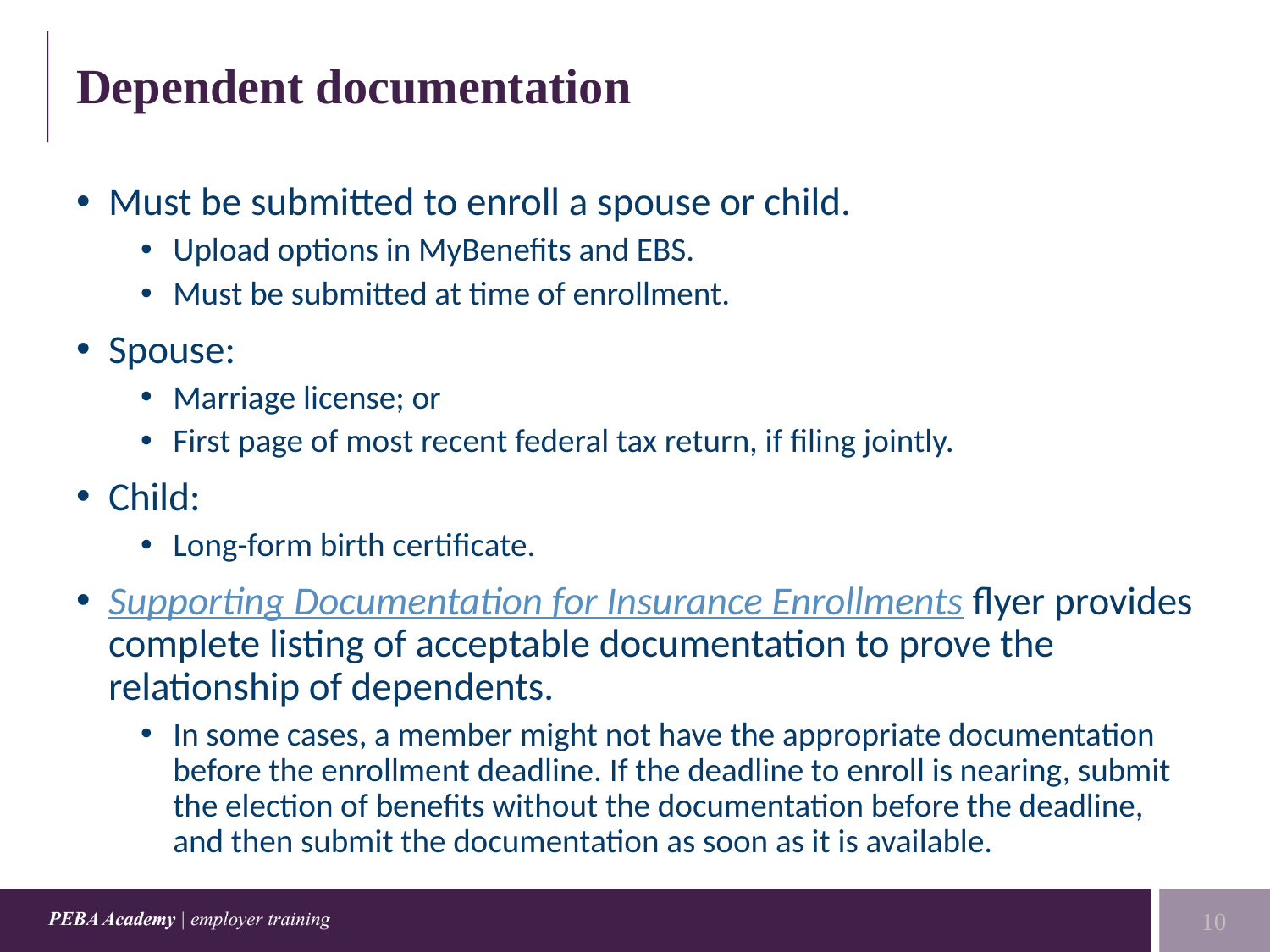

# Dependent documentation
Must be submitted to enroll a spouse or child.
Upload options in MyBenefits and EBS.
Must be submitted at time of enrollment.
Spouse:
Marriage license; or
First page of most recent federal tax return, if filing jointly.
Child:
Long-form birth certificate.
Supporting Documentation for Insurance Enrollments flyer provides complete listing of acceptable documentation to prove the relationship of dependents.
In some cases, a member might not have the appropriate documentation before the enrollment deadline. If the deadline to enroll is nearing, submit the election of benefits without the documentation before the deadline, and then submit the documentation as soon as it is available.

10